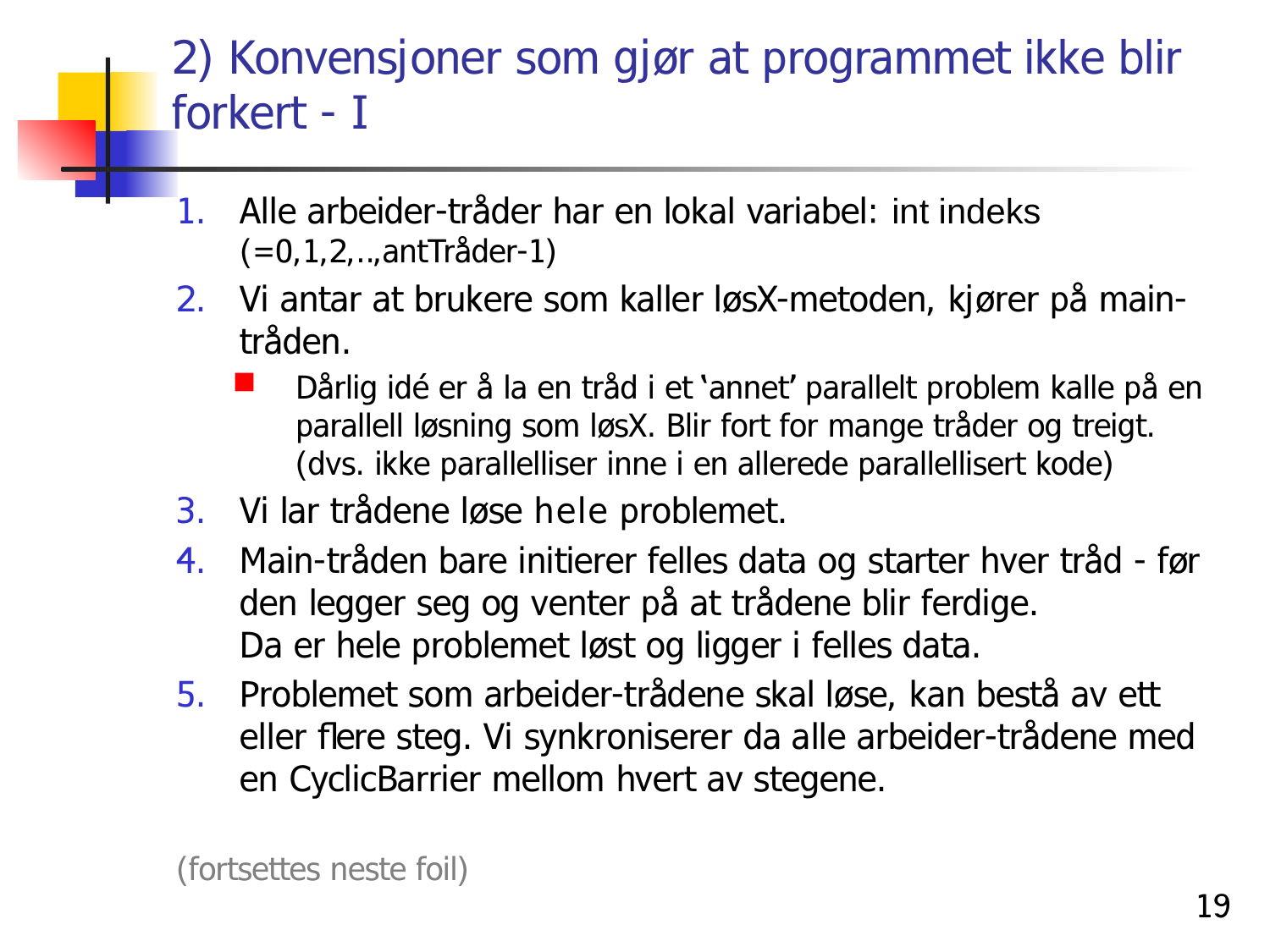

# 2) Konvensjoner som gjør at programmet ikke blir forkert - I
Alle arbeider-tråder har en lokal variabel: int indeks (=0,1,2,..,antTråder-1)
Vi antar at brukere som kaller løsX-metoden, kjører på main-tråden.
Dårlig idé er å la en tråd i et ‘annet’ parallelt problem kalle på en parallell løsning som løsX. Blir fort for mange tråder og treigt.
(dvs. ikke parallelliser inne i en allerede parallellisert kode)
Vi lar trådene løse hele problemet.
Main-tråden bare initierer felles data og starter hver tråd - før den legger seg og venter på at trådene blir ferdige.
Da er hele problemet løst og ligger i felles data.
Problemet som arbeider-trådene skal løse, kan bestå av ett eller flere steg. Vi synkroniserer da alle arbeider-trådene med en CyclicBarrier mellom hvert av stegene.
(fortsettes neste foil)
19